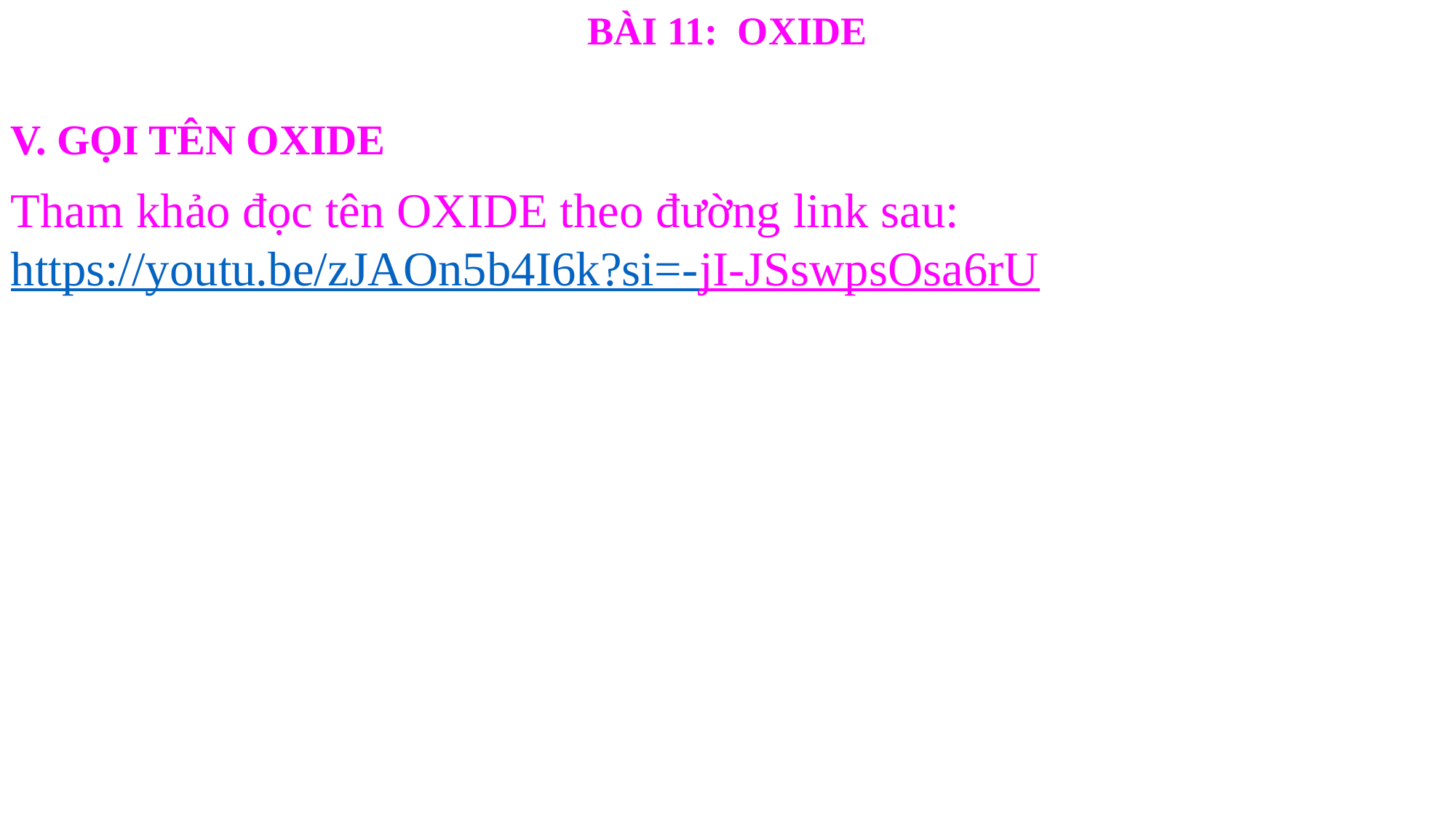

BÀI 11:  OXIDE

V. GỌI TÊN OXIDE

Tham khảo đọc tên OXIDE theo đường link sau:
https://youtu.be/zJAOn5b4I6k?si=-jI-JSswpsOsa6rU